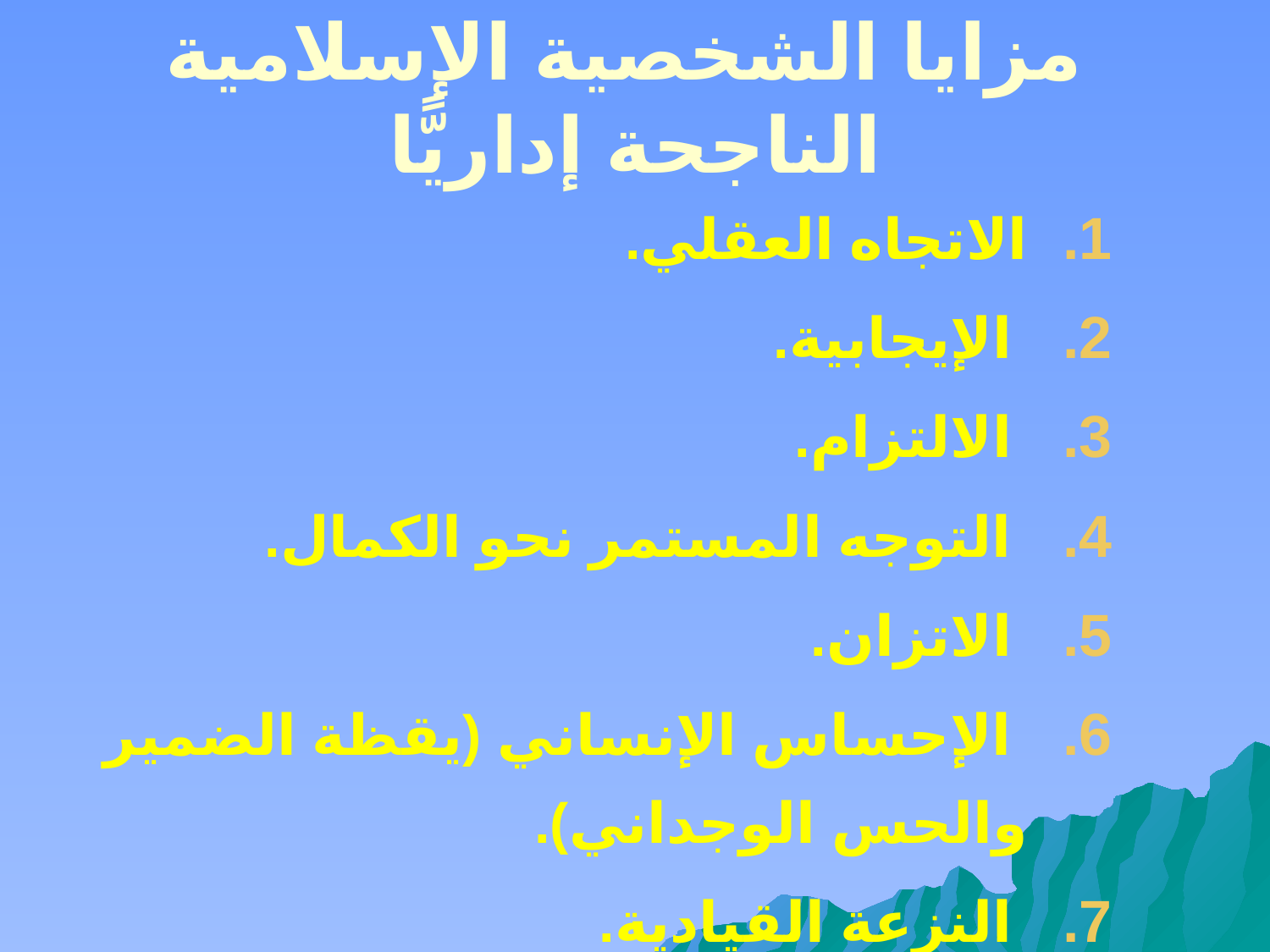

# مزايا الشخصية الإسلامية الناجحة إداريًّا
الاتجاه العقلي.
 الإيجابية.
 الالتزام.
 التوجه المستمر نحو الكمال.
 الاتزان.
 الإحساس الإنساني (يقظة الضمير والحس الوجداني).
 النزعة القيادية.